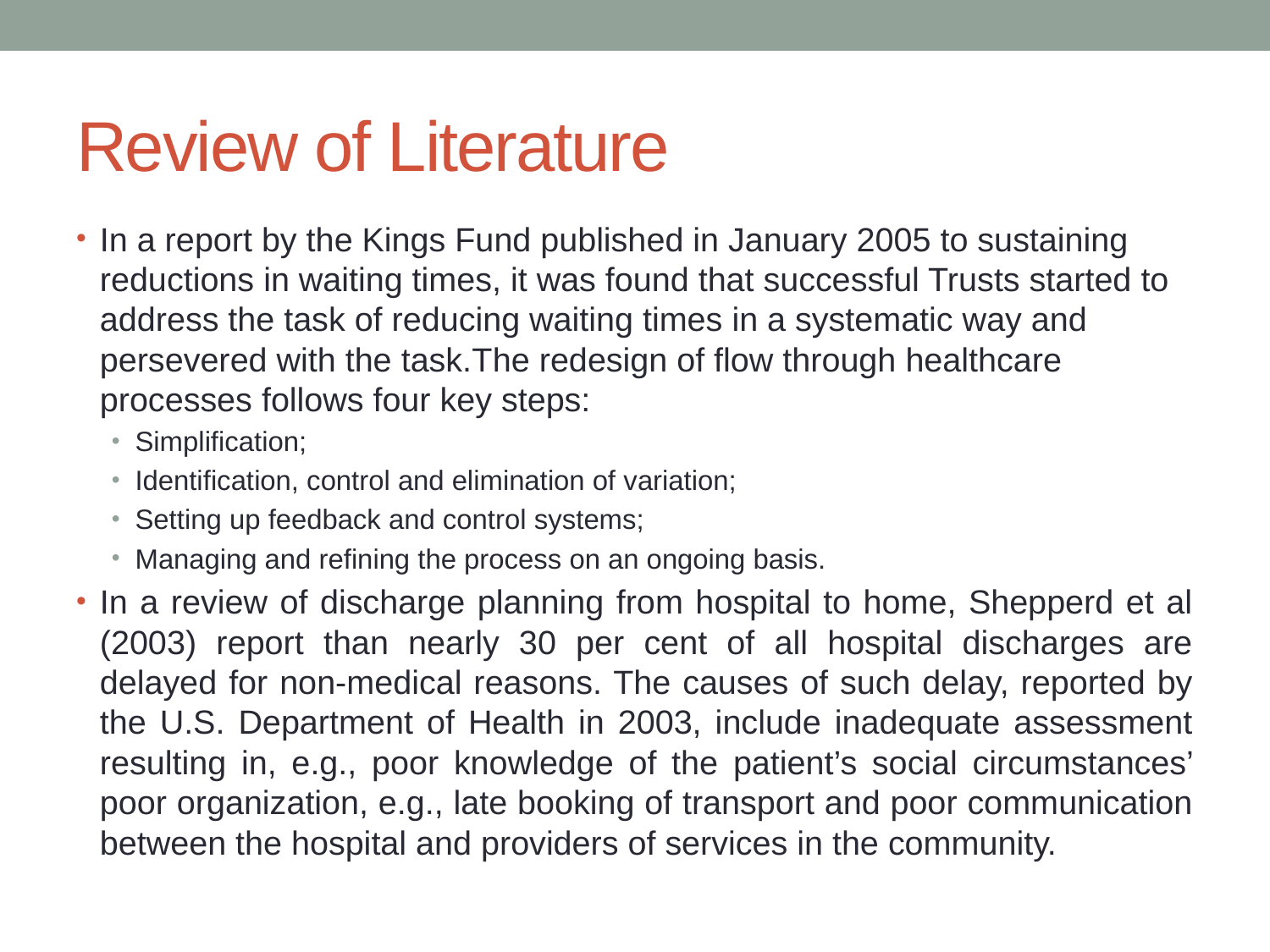

# Review of Literature
In a report by the Kings Fund published in January 2005 to sustaining reductions in waiting times, it was found that successful Trusts started to address the task of reducing waiting times in a systematic way and persevered with the task.The redesign of flow through healthcare processes follows four key steps:
Simplification;
Identification, control and elimination of variation;
Setting up feedback and control systems;
Managing and refining the process on an ongoing basis.
In a review of discharge planning from hospital to home, Shepperd et al (2003) report than nearly 30 per cent of all hospital discharges are delayed for non-medical reasons. The causes of such delay, reported by the U.S. Department of Health in 2003, include inadequate assessment resulting in, e.g., poor knowledge of the patient’s social circumstances’ poor organization, e.g., late booking of transport and poor communication between the hospital and providers of services in the community.